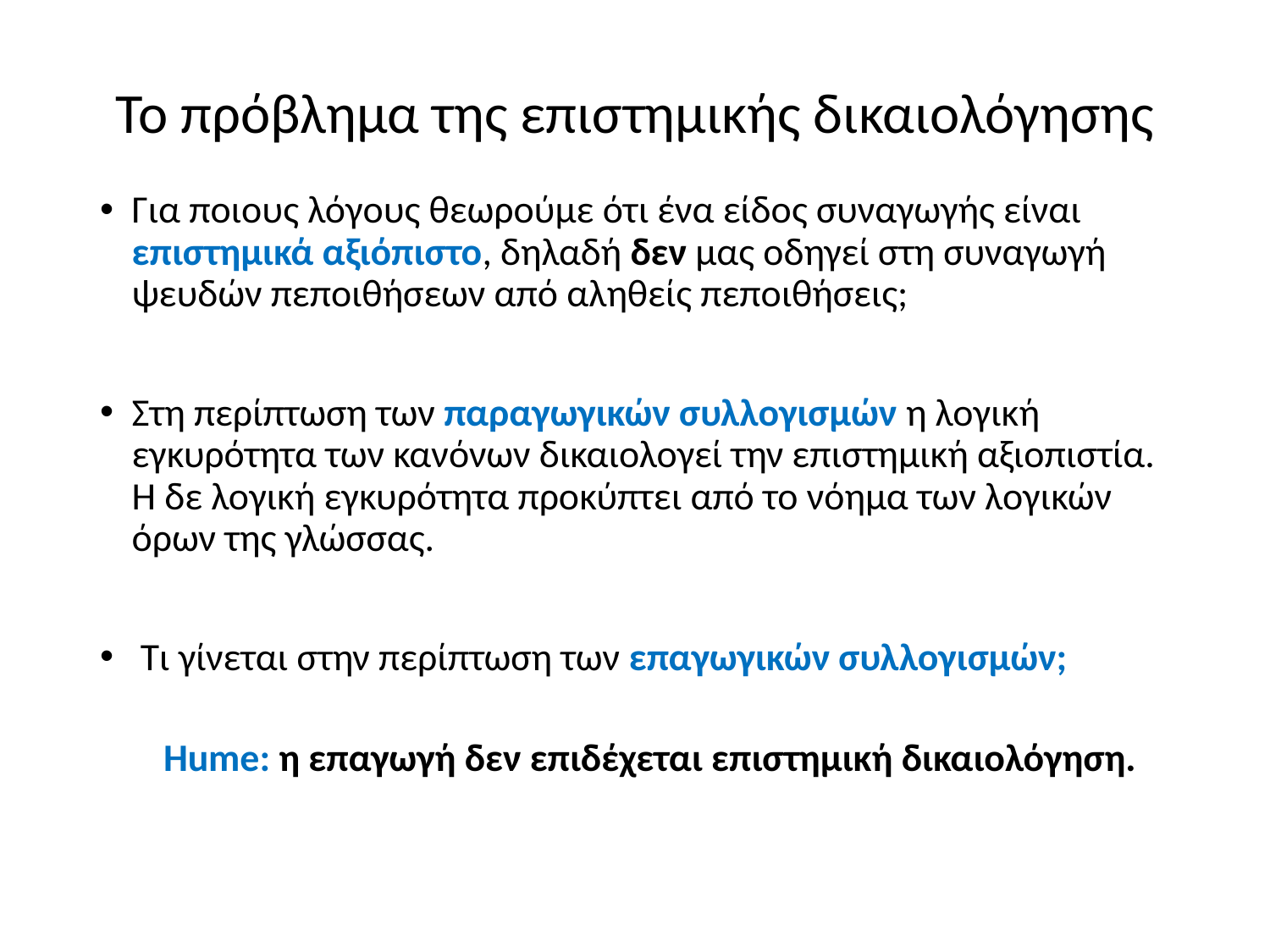

# Το πρόβλημα της επιστημικής δικαιολόγησης
Για ποιους λόγους θεωρούμε ότι ένα είδος συναγωγής είναι επιστημικά αξιόπιστο, δηλαδή δεν μας οδηγεί στη συναγωγή ψευδών πεποιθήσεων από αληθείς πεποιθήσεις;

Στη περίπτωση των παραγωγικών συλλογισμών η λογική εγκυρότητα των κανόνων δικαιολογεί την επιστημική αξιοπιστία. Η δε λογική εγκυρότητα προκύπτει από το νόημα των λογικών όρων της γλώσσας.

 Τι γίνεται στην περίπτωση των επαγωγικών συλλογισμών;

Hume: η επαγωγή δεν επιδέχεται επιστημική δικαιολόγηση.